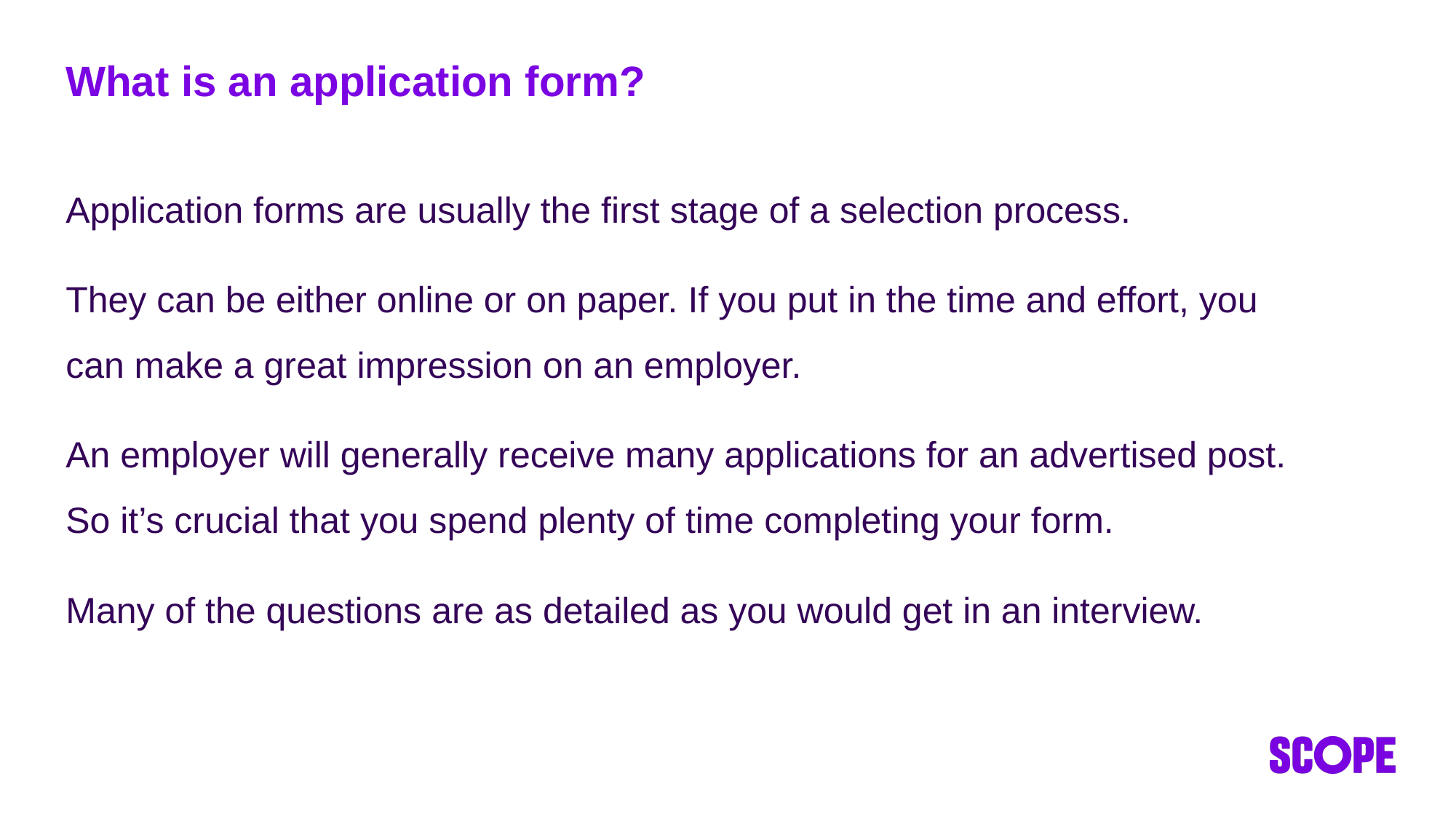

# What is an application form?
Application forms are usually the first stage of a selection process.
They can be either online or on paper. If you put in the time and effort, you can make a great impression on an employer.
An employer will generally receive many applications for an advertised post. So it’s crucial that you spend plenty of time completing your form.
Many of the questions are as detailed as you would get in an interview.